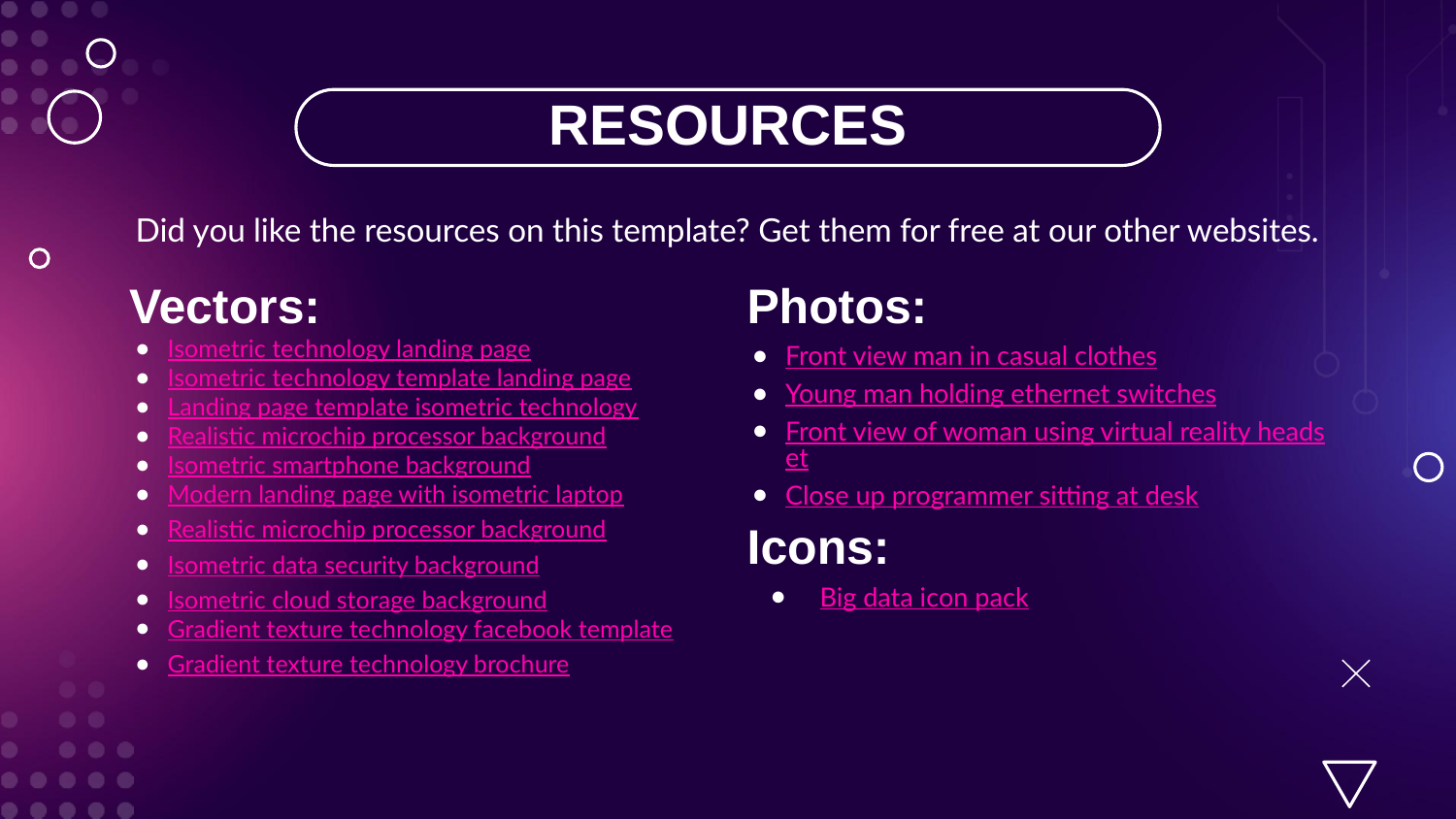

# RESOURCES

Did you like the resources on this template? Get them for free at our other websites.
Vectors:
Isometric technology landing page
Isometric technology template landing page
Landing page template isometric technology
Realistic microchip processor background
Isometric smartphone background
Modern landing page with isometric laptop
Realistic microchip processor background
Isometric data security background
Isometric cloud storage background
Gradient texture technology facebook template
Gradient texture technology brochure
Photos:
Front view man in casual clothes
Young man holding ethernet switches
Front view of woman using virtual reality headset
Close up programmer sitting at desk
Icons:
Big data icon pack